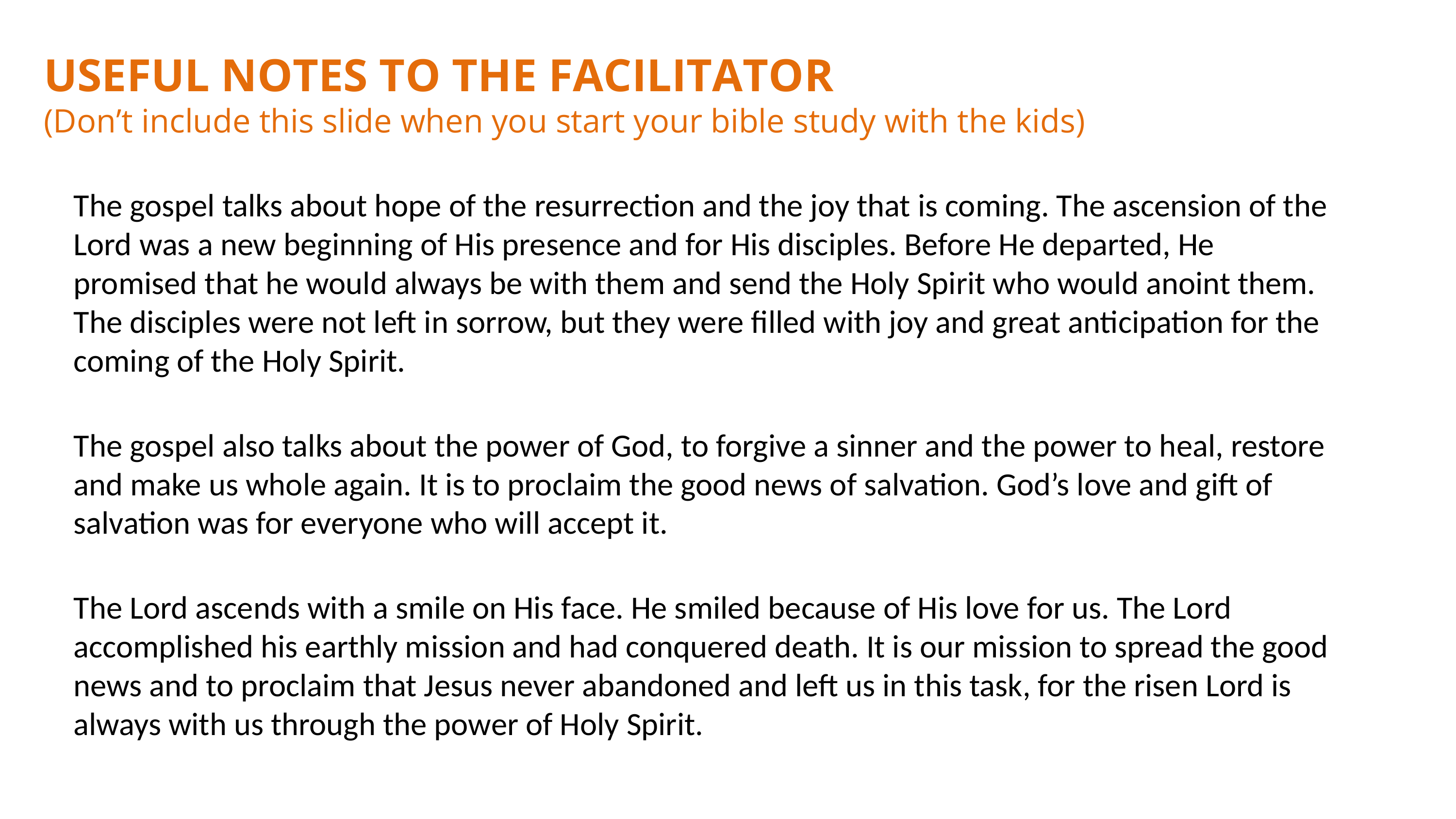

# USEFUL NOTES TO THE FACILITATOR (Don’t include this slide when you start your bible study with the kids)
The gospel talks about hope of the resurrection and the joy that is coming. The ascension of the Lord was a new beginning of His presence and for His disciples. Before He departed, He promised that he would always be with them and send the Holy Spirit who would anoint them. The disciples were not left in sorrow, but they were filled with joy and great anticipation for the coming of the Holy Spirit.

The gospel also talks about the power of God, to forgive a sinner and the power to heal, restore and make us whole again. It is to proclaim the good news of salvation. God’s love and gift of salvation was for everyone who will accept it.

The Lord ascends with a smile on His face. He smiled because of His love for us. The Lord accomplished his earthly mission and had conquered death. It is our mission to spread the good news and to proclaim that Jesus never abandoned and left us in this task, for the risen Lord is always with us through the power of Holy Spirit.